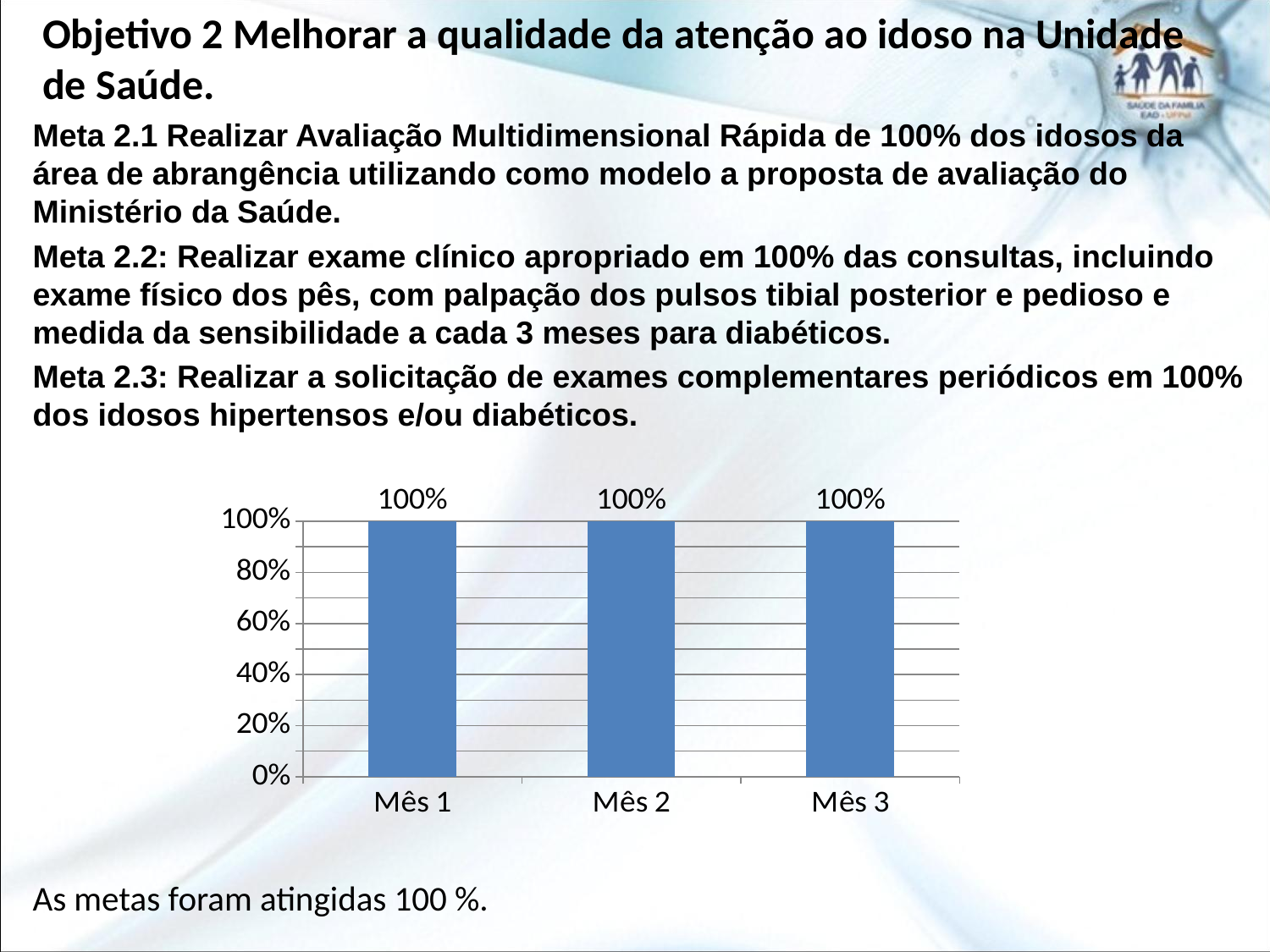

# Objetivo 2 Melhorar a qualidade da atenção ao idoso na Unidade de Saúde.
Meta 2.1 Realizar Avaliação Multidimensional Rápida de 100% dos idosos da área de abrangência utilizando como modelo a proposta de avaliação do Ministério da Saúde.
Meta 2.2: Realizar exame clínico apropriado em 100% das consultas, incluindo exame físico dos pês, com palpação dos pulsos tibial posterior e pedioso e medida da sensibilidade a cada 3 meses para diabéticos.
Meta 2.3: Realizar a solicitação de exames complementares periódicos em 100% dos idosos hipertensos e/ou diabéticos.

As metas foram atingidas 100 %.

### Chart

| Category |  |
|---|---|
| Mês 1 | 1.0 |
| Mês 2 | 1.0 |
| Mês 3 | 1.0 |